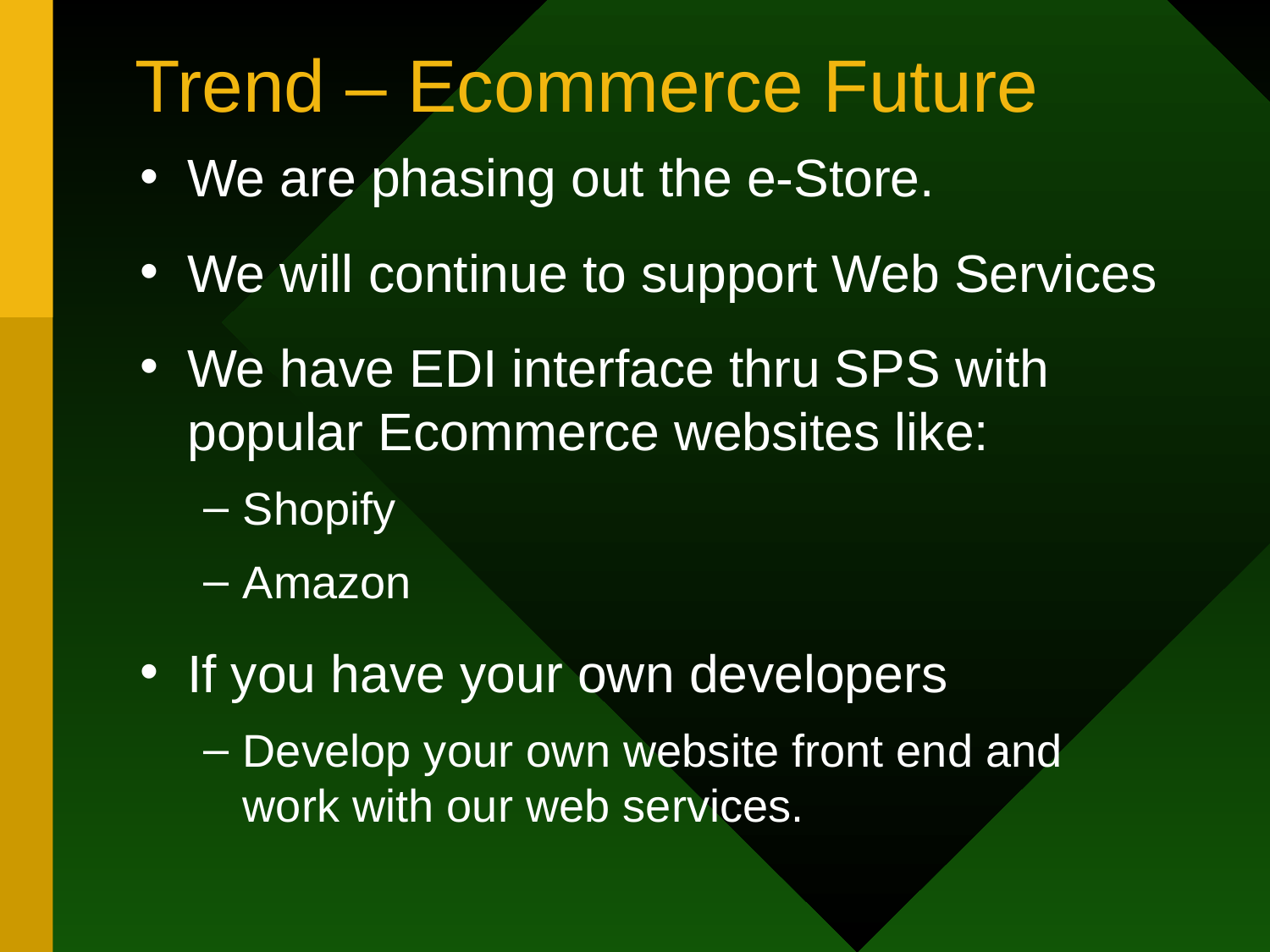

# Trend – Ecommerce Future
We are phasing out the e-Store.
We will continue to support Web Services
We have EDI interface thru SPS with popular Ecommerce websites like:
Shopify
Amazon
If you have your own developers
Develop your own website front end and work with our web services.